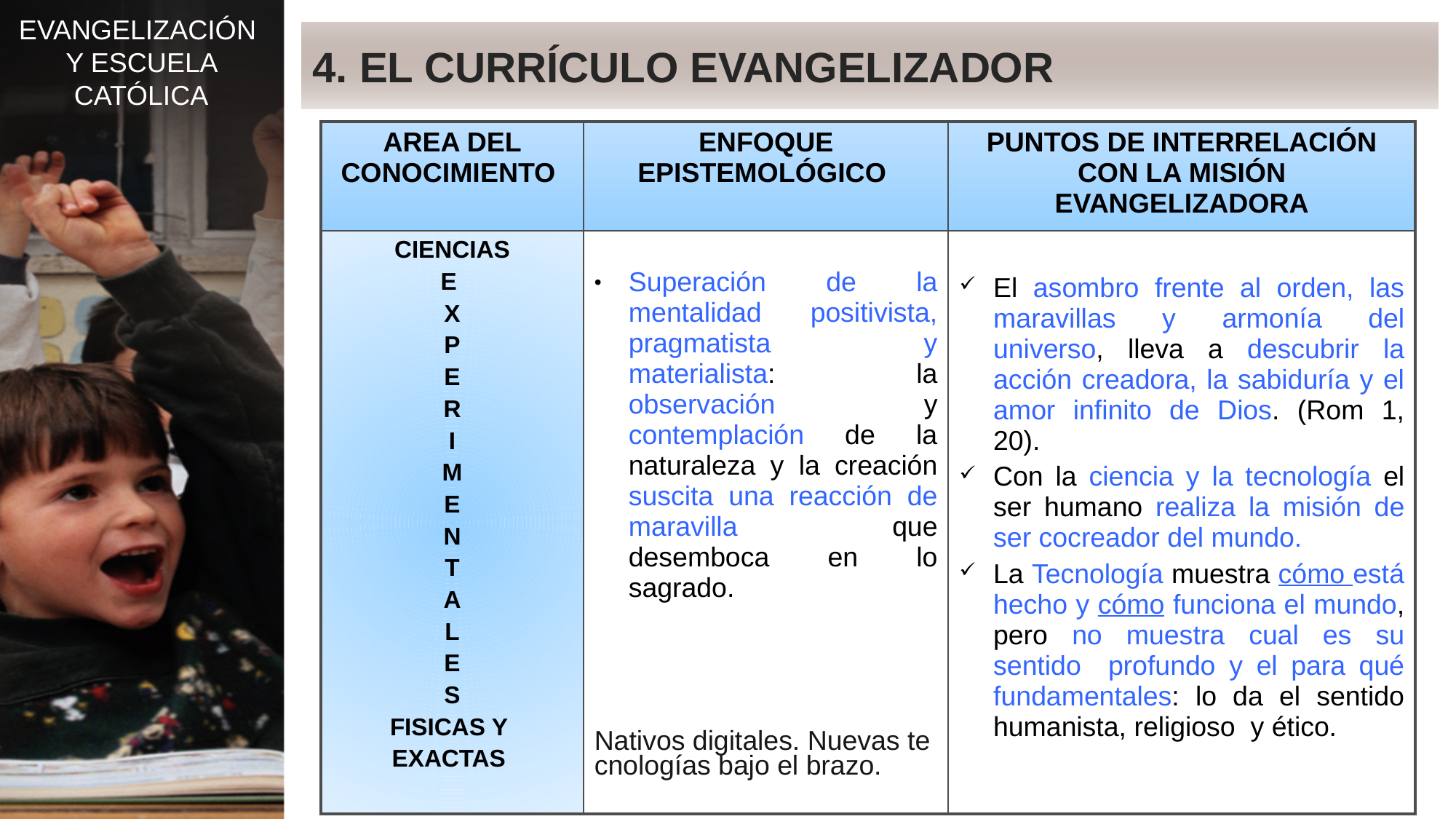

EVANGELIZACIÓN
Y ESCUELA CATÓLICA
4. EL CURRÍCULO EVANGELIZADOR
| AREA DEL CONOCIMIENTO | ENFOQUE EPISTEMOLÓGICO | PUNTOS DE INTERRELACIÓN CON LA MISIÓN EVANGELIZADORA |
| --- | --- | --- |
| CIENCIAS E X P E R I M E N T A L E S FISICAS Y EXACTAS | Superación de la mentalidad positivista, pragmatista y materialista: la observación y contemplación de la naturaleza y la creación suscita una reacción de maravilla que desemboca en lo sagrado. Nativos digitales. Nuevas tecnologías bajo el brazo. | El asombro frente al orden, las maravillas y armonía del universo, lleva a descubrir la acción creadora, la sabiduría y el amor infinito de Dios. (Rom 1, 20). Con la ciencia y la tecnología el ser humano realiza la misión de ser cocreador del mundo. La Tecnología muestra cómo está hecho y cómo funciona el mundo, pero no muestra cual es su sentido profundo y el para qué fundamentales: lo da el sentido humanista, religioso y ético. |